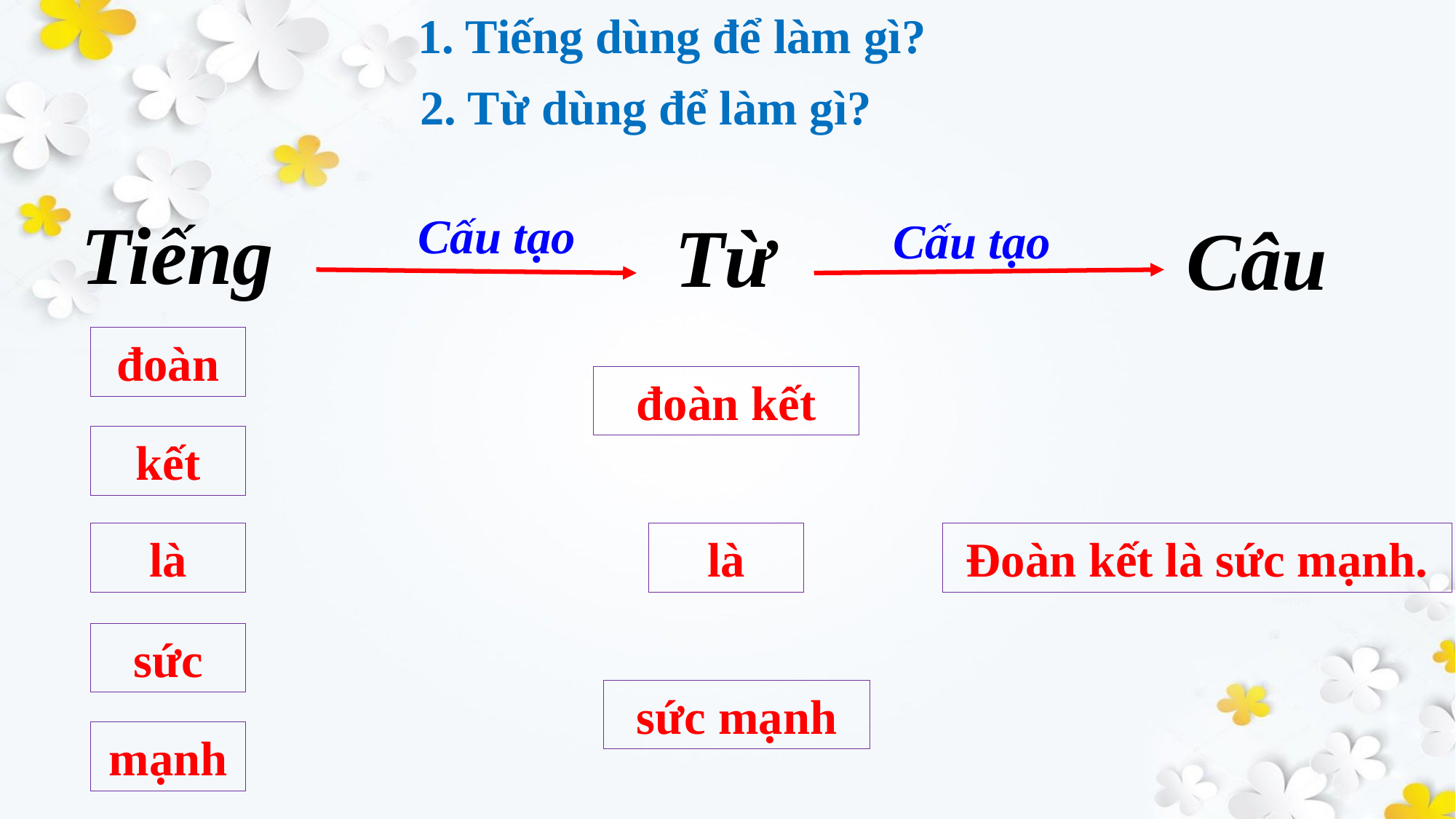

1. Tiếng dùng để làm gì?
2. Từ dùng để làm gì?
Tiếng
Từ
Cấu tạo
Câu
Cấu tạo
đoàn
đoàn kết
kết
là
Đoàn kết là sức mạnh.
là
sức
sức mạnh
mạnh